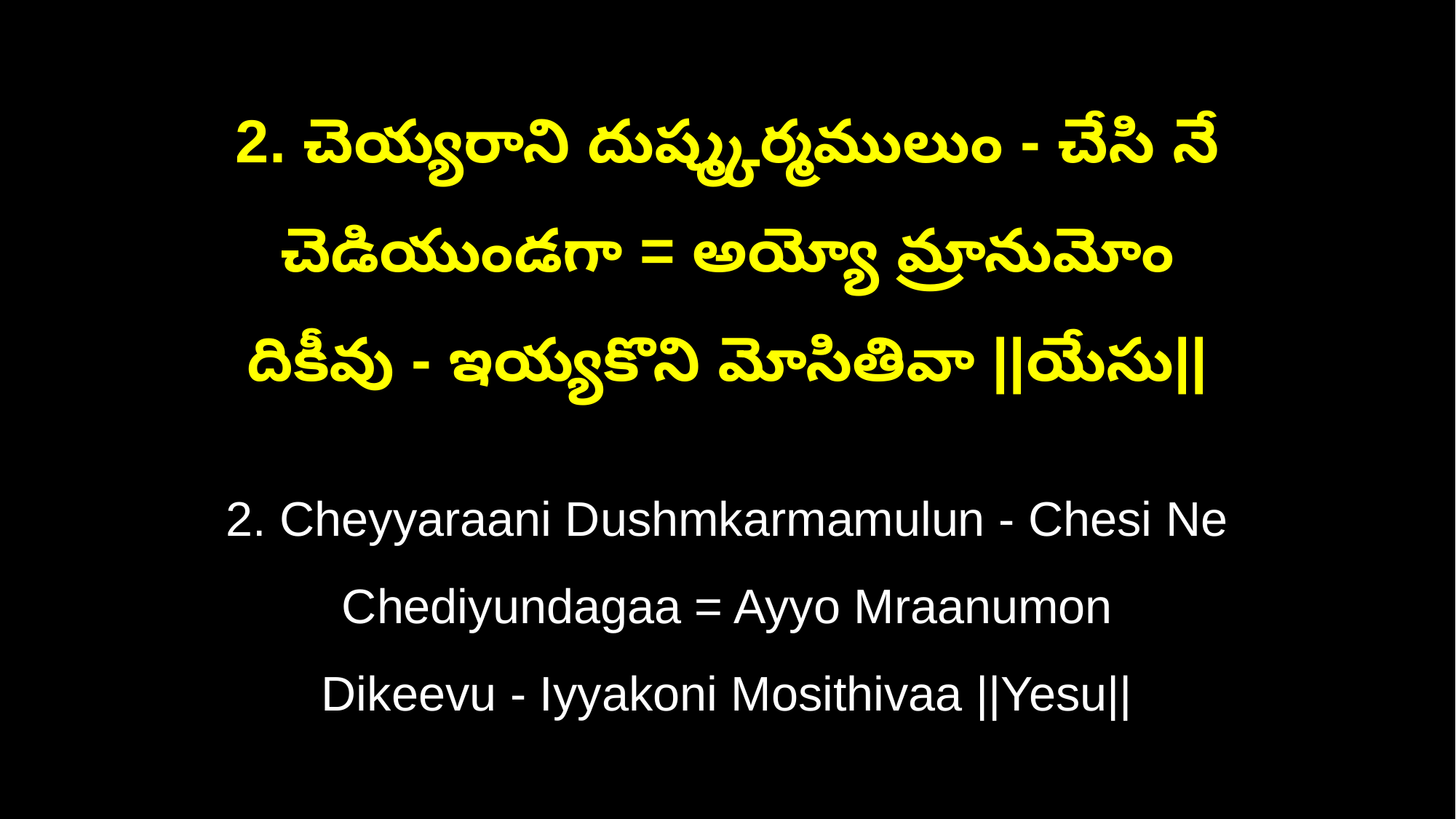

2. చెయ్యరాని దుష్మ్కర్మములుం - చేసి నే చెడియుండగా = అయ్యో మ్రానుమోం
దికీవు - ఇయ్యకొని మోసితివా ||యేసు||
2. Cheyyaraani Dushmkarmamulun - Chesi Ne Chediyundagaa = Ayyo Mraanumon
Dikeevu - Iyyakoni Mosithivaa ||Yesu||